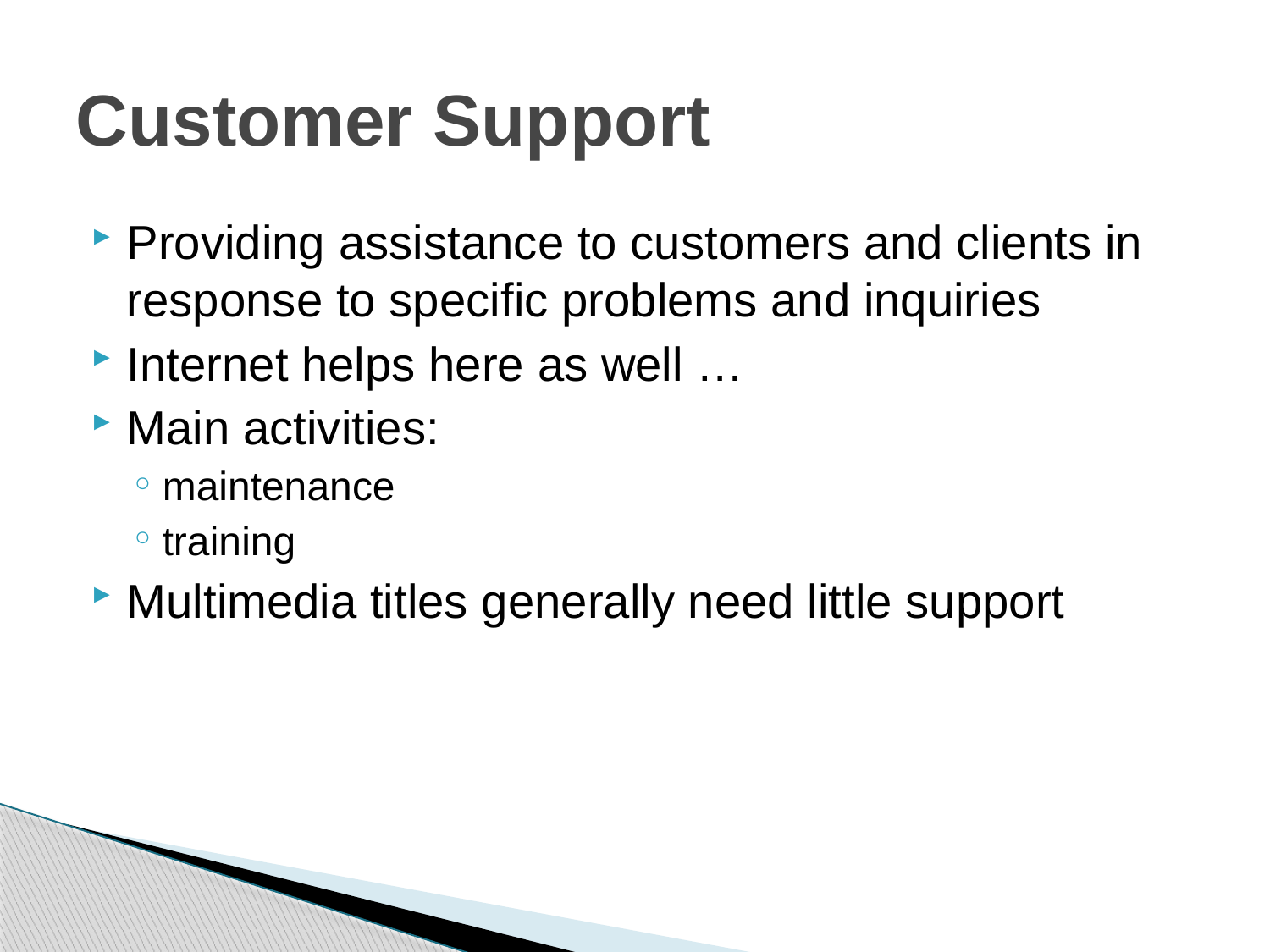

# Customer Support
Providing assistance to customers and clients in response to specific problems and inquiries
Internet helps here as well …
Main activities:
maintenance
training
Multimedia titles generally need little support